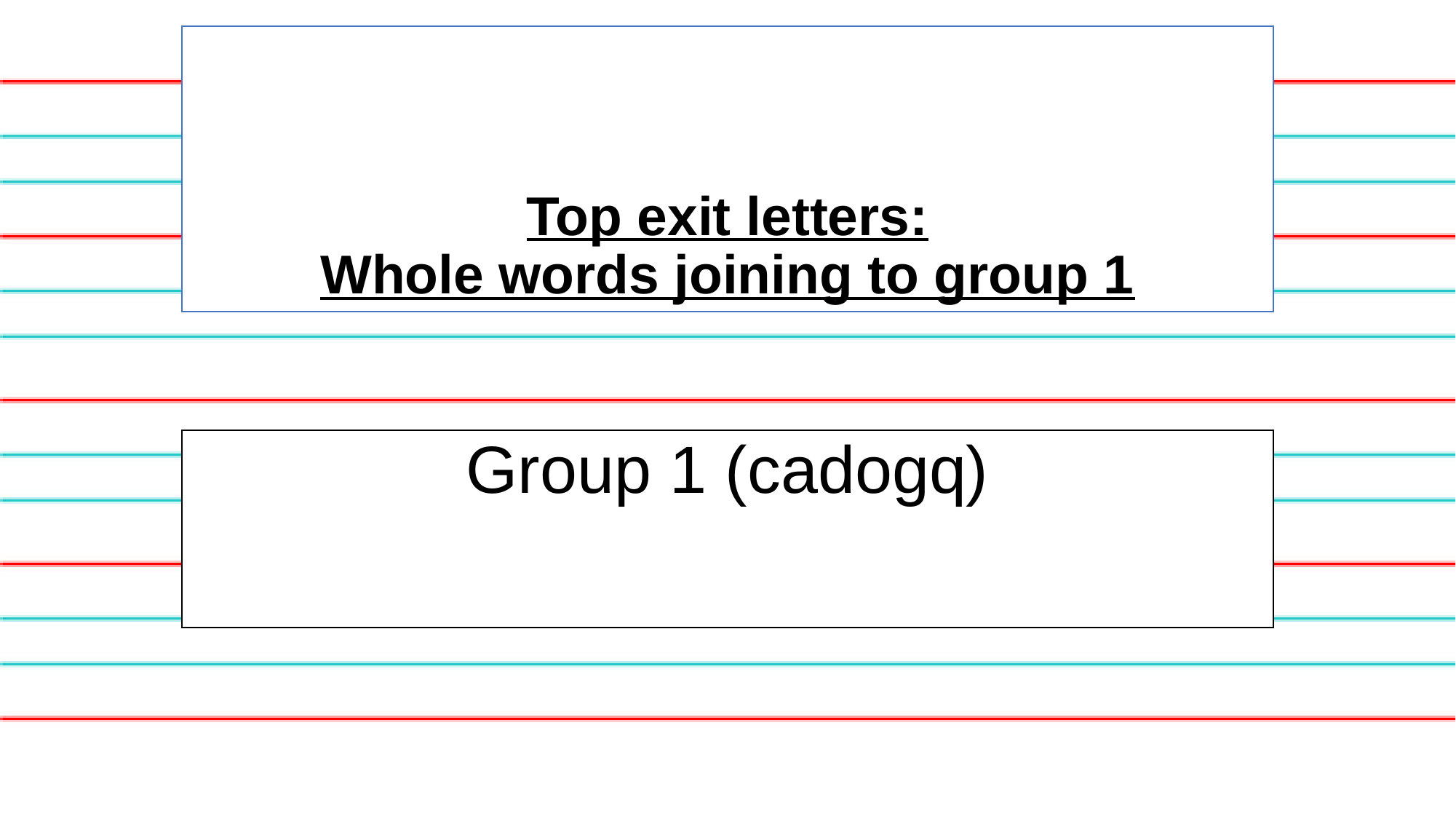

# Top exit letters: Whole words joining to group 1
Group 1 (cadogq)